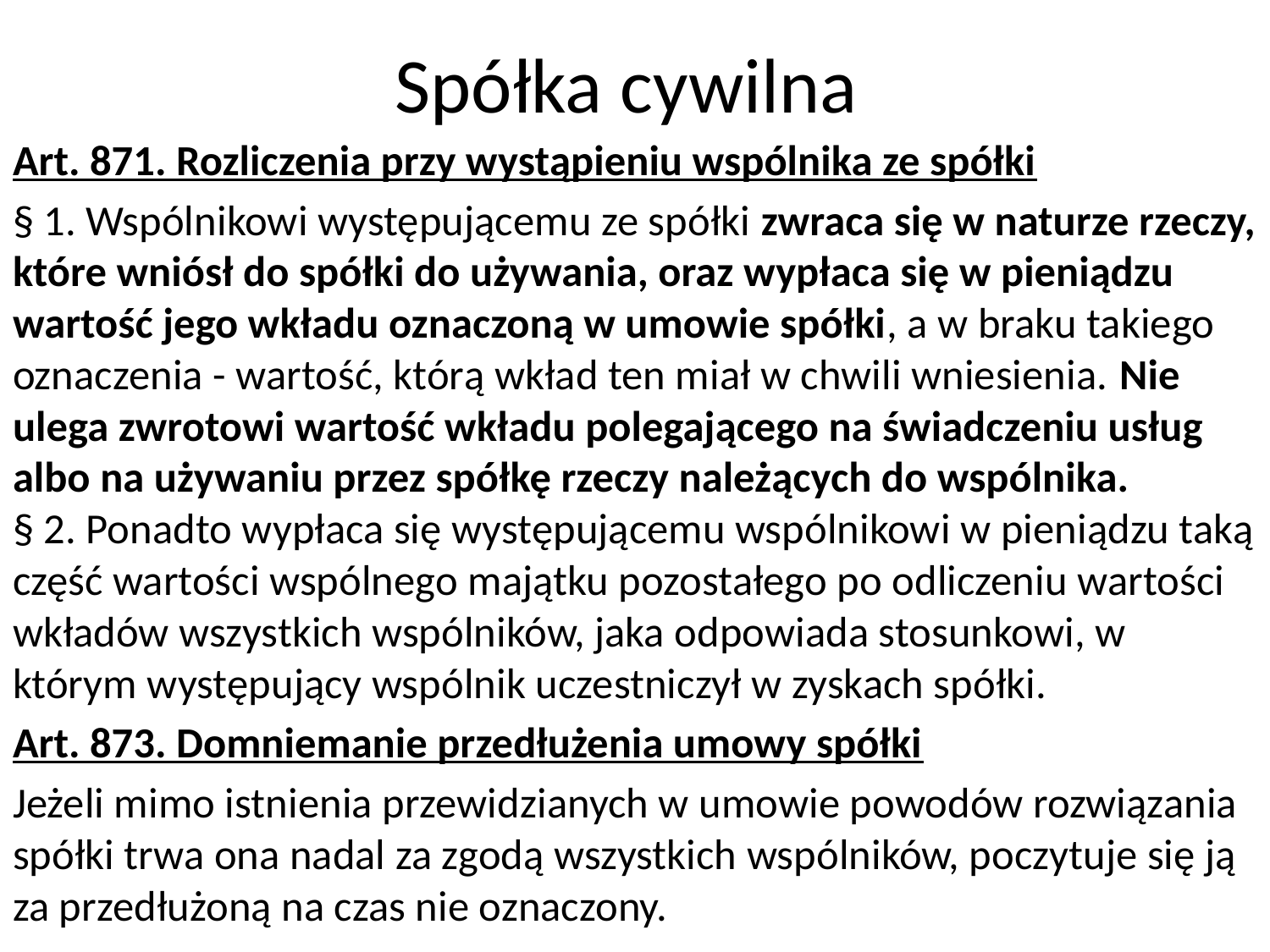

# Spółka cywilna
Art. 871. Rozliczenia przy wystąpieniu wspólnika ze spółki
§ 1. Wspólnikowi występującemu ze spółki zwraca się w naturze rzeczy, które wniósł do spółki do używania, oraz wypłaca się w pieniądzu wartość jego wkładu oznaczoną w umowie spółki, a w braku takiego oznaczenia - wartość, którą wkład ten miał w chwili wniesienia. Nie ulega zwrotowi wartość wkładu polegającego na świadczeniu usług albo na używaniu przez spółkę rzeczy należących do wspólnika.
§ 2. Ponadto wypłaca się występującemu wspólnikowi w pieniądzu taką część wartości wspólnego majątku pozostałego po odliczeniu wartości wkładów wszystkich wspólników, jaka odpowiada stosunkowi, w którym występujący wspólnik uczestniczył w zyskach spółki.
Art. 873. Domniemanie przedłużenia umowy spółki
Jeżeli mimo istnienia przewidzianych w umowie powodów rozwiązania spółki trwa ona nadal za zgodą wszystkich wspólników, poczytuje się ją za przedłużoną na czas nie oznaczony.